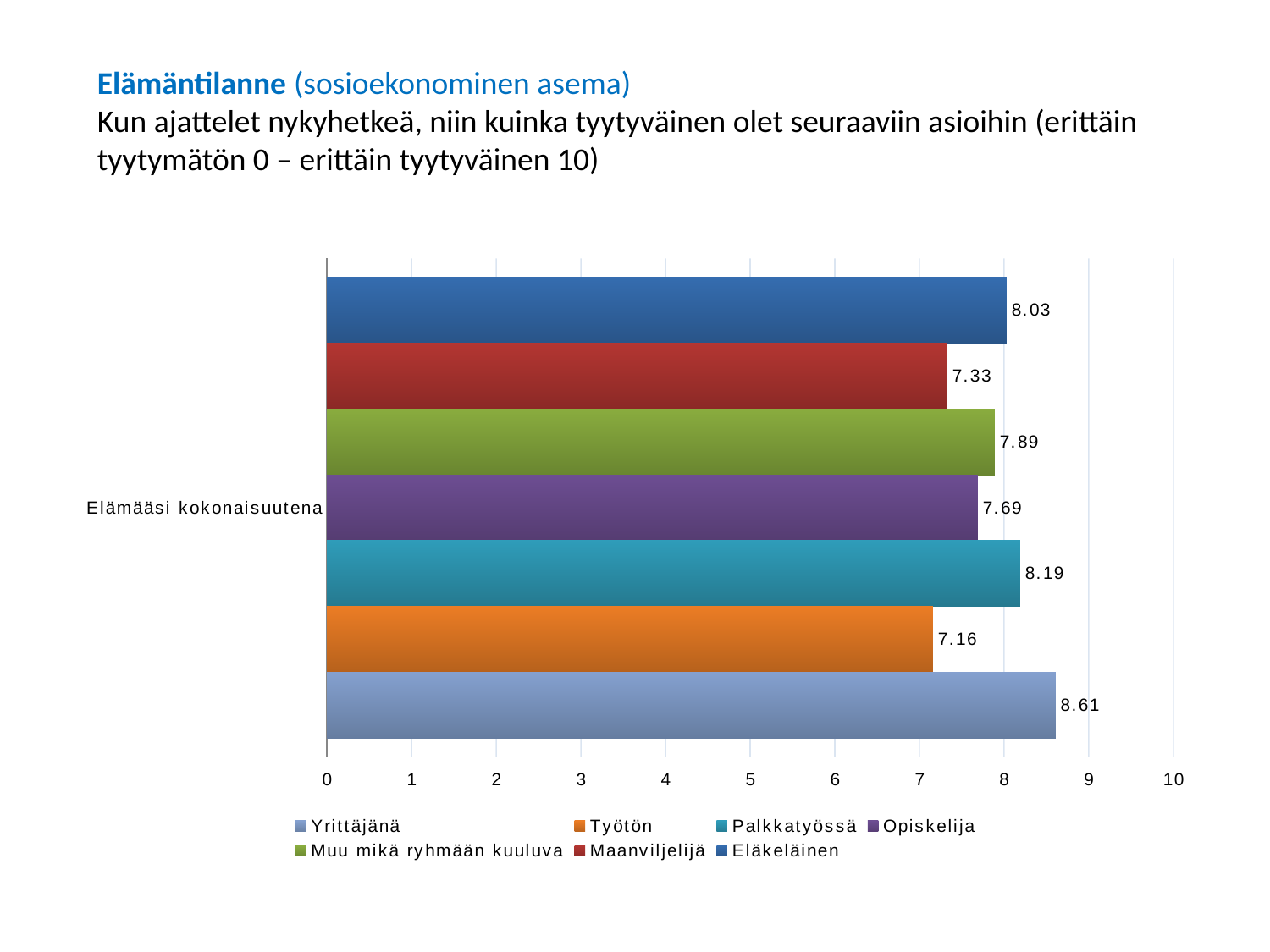

#
Elämäntilanne (sosioekonominen asema)
Kun ajattelet nykyhetkeä, niin kuinka tyytyväinen olet seuraaviin asioihin (erittäin tyytymätön 0 – erittäin tyytyväinen 10)

### Chart

| Category | Eläkeläinen | Maanviljelijä | Muu mikä ryhmään kuuluva | Opiskelija | Palkkatyössä | Työtön | Yrittäjänä |
|---|---|---|---|---|---|---|---|
| Elämääsi kokonaisuutena | 8.03 | 7.33 | 7.89 | 7.69 | 8.19 | 7.16 | 8.61 |